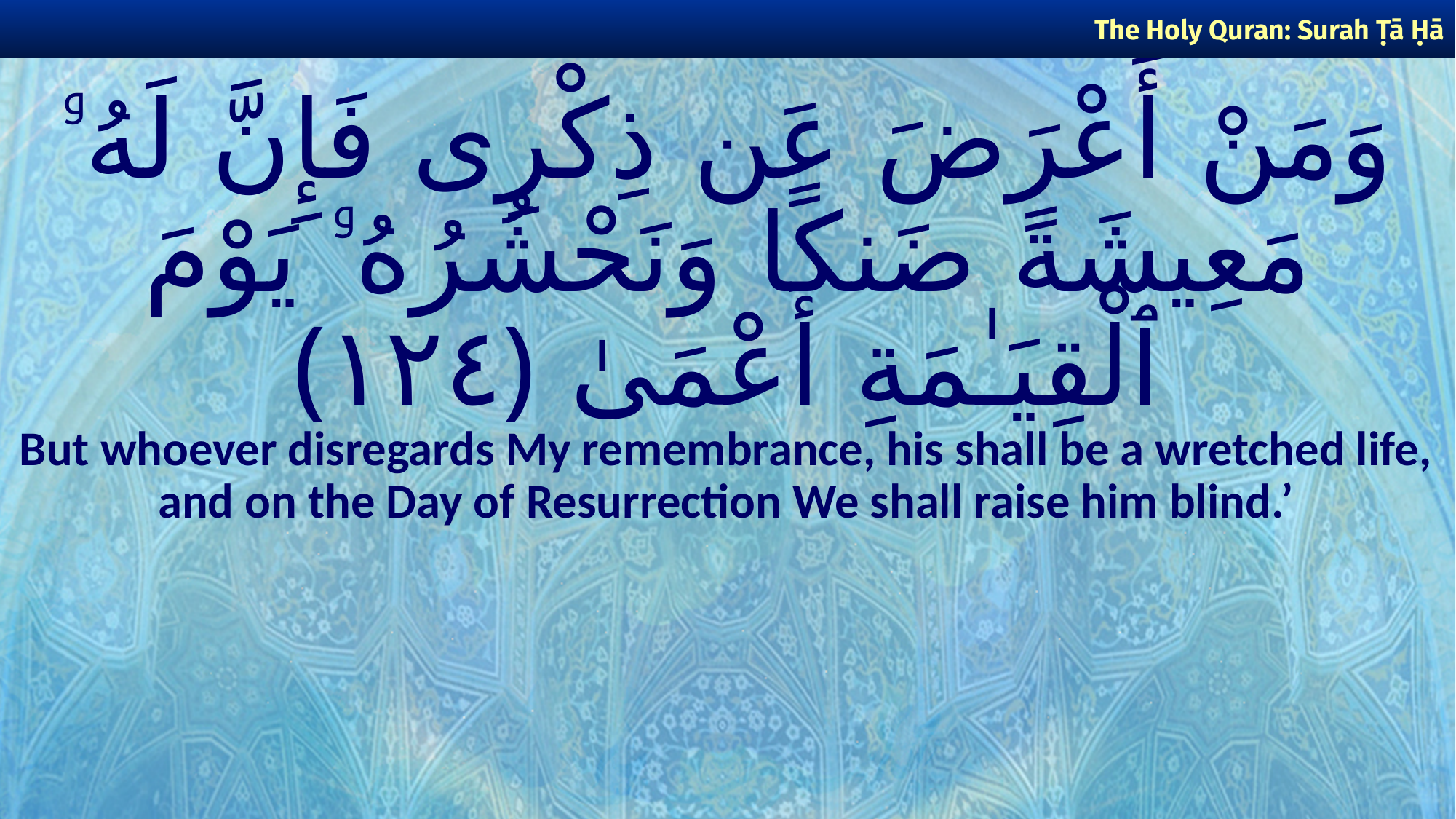

The Holy Quran: Surah Ṭā Ḥā
# وَمَنْ أَعْرَضَ عَن ذِكْرِى فَإِنَّ لَهُۥ مَعِيشَةً ضَنكًا وَنَحْشُرُهُۥ يَوْمَ ٱلْقِيَـٰمَةِ أَعْمَىٰ ﴿١٢٤﴾
But whoever disregards My remembrance, his shall be a wretched life, and on the Day of Resurrection We shall raise him blind.’